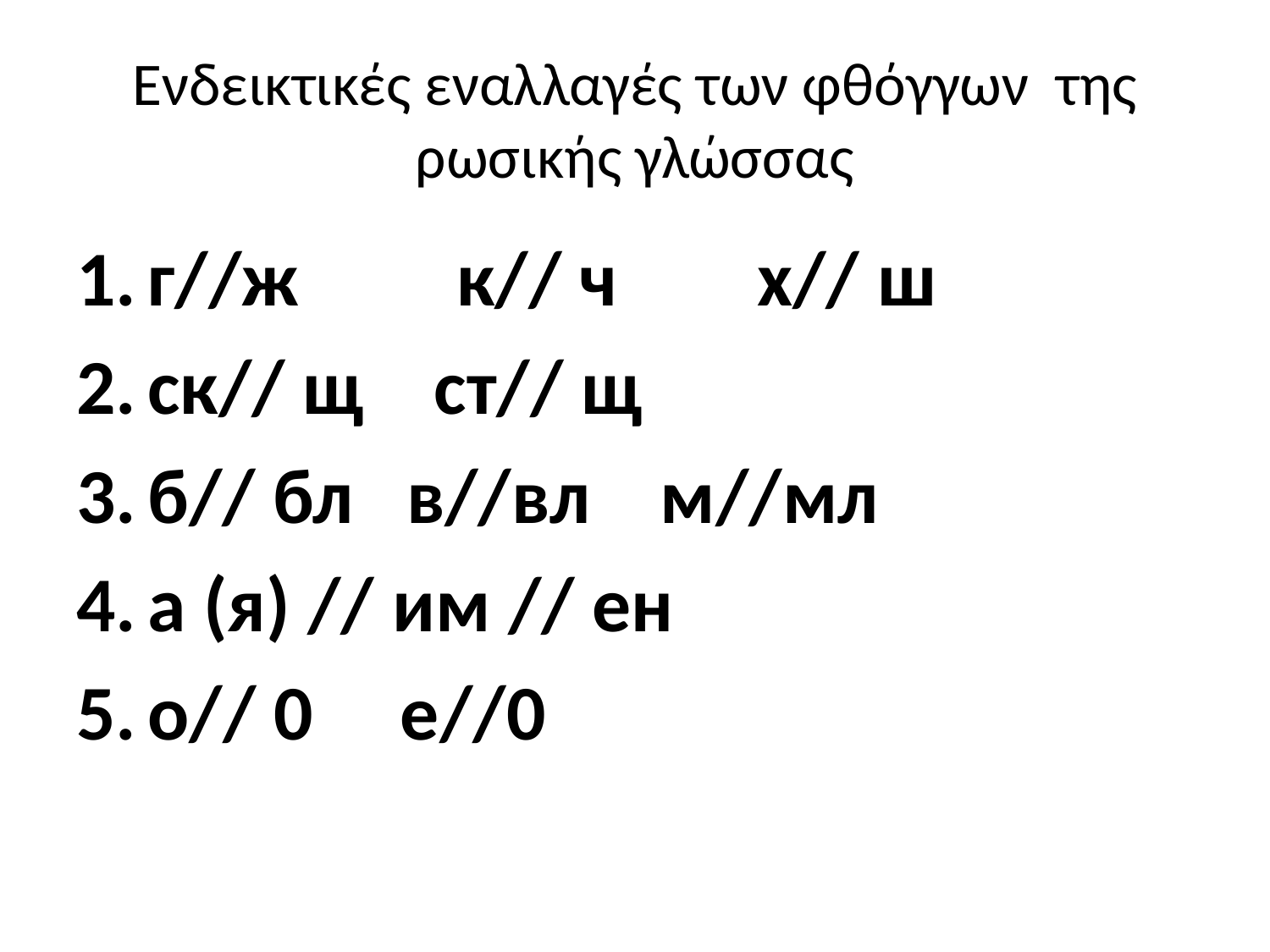

# Ενδεικτικές εναλλαγές των φθόγγων  της ρωσικής γλώσσας
г//ж         к// ч        х// ш
ск// щ    ст// щ
б// бл   в//вл    м//мл
а (я) // им // ен
о// 0     е//0